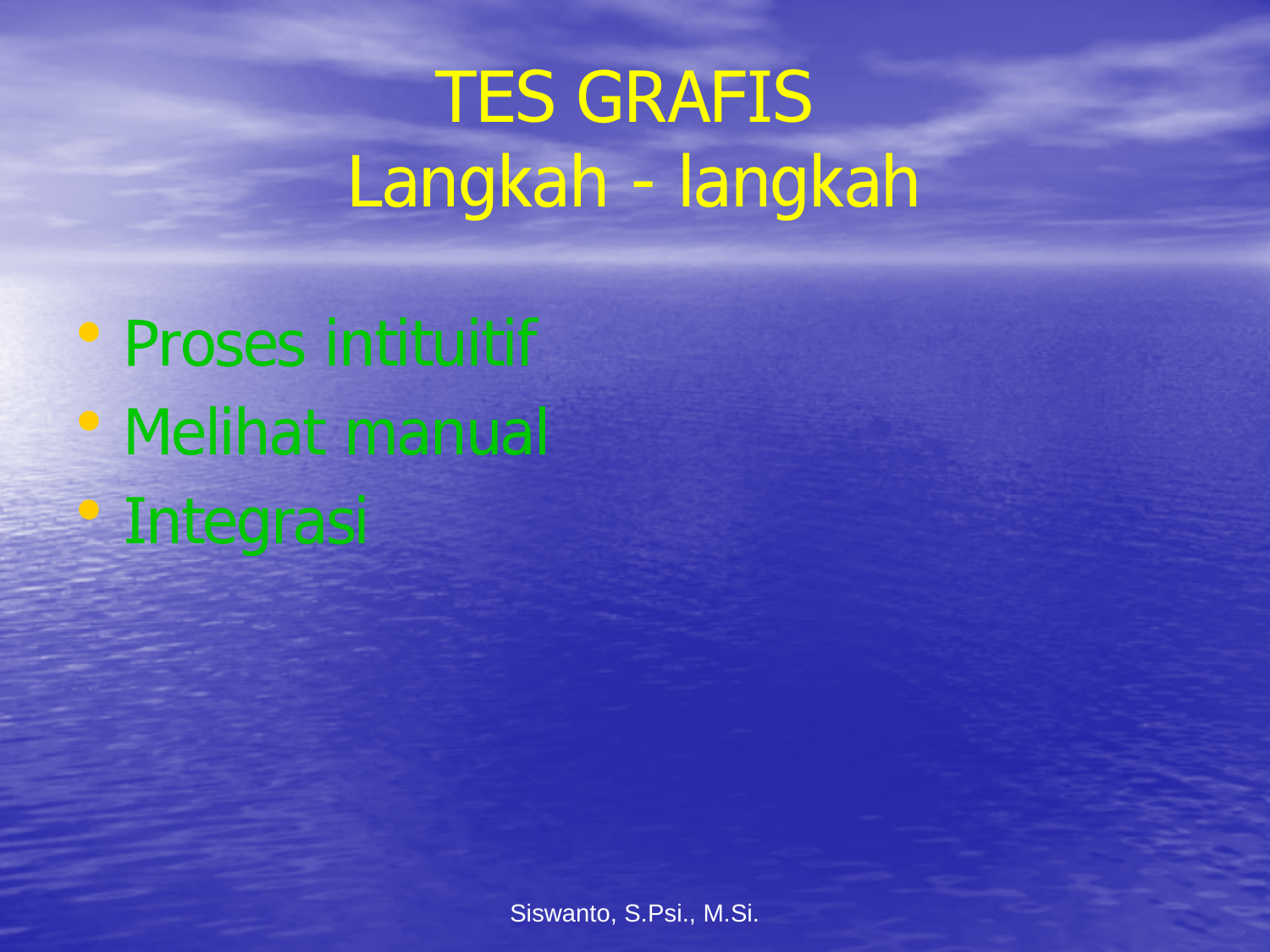

# TES GRAFIS Langkah - langkah
Proses intituitif
Melihat manual
Integrasi

Siswanto, S.Psi., M.Si.